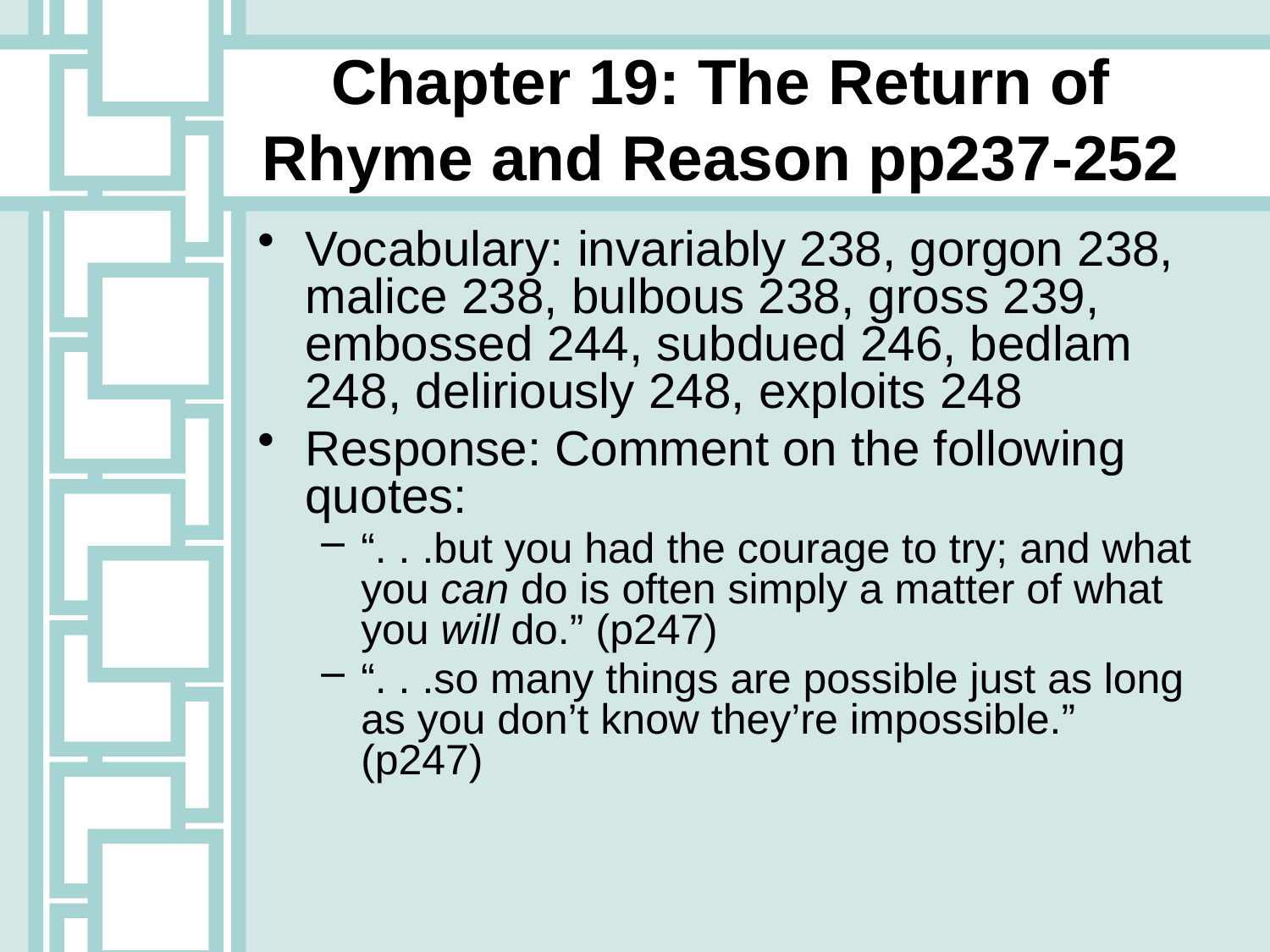

# Chapter 19: The Return of Rhyme and Reason pp237-252
Vocabulary: invariably 238, gorgon 238, malice 238, bulbous 238, gross 239, embossed 244, subdued 246, bedlam 248, deliriously 248, exploits 248
Response: Comment on the following quotes:
“. . .but you had the courage to try; and what you can do is often simply a matter of what you will do.” (p247)
“. . .so many things are possible just as long as you don’t know they’re impossible.” (p247)